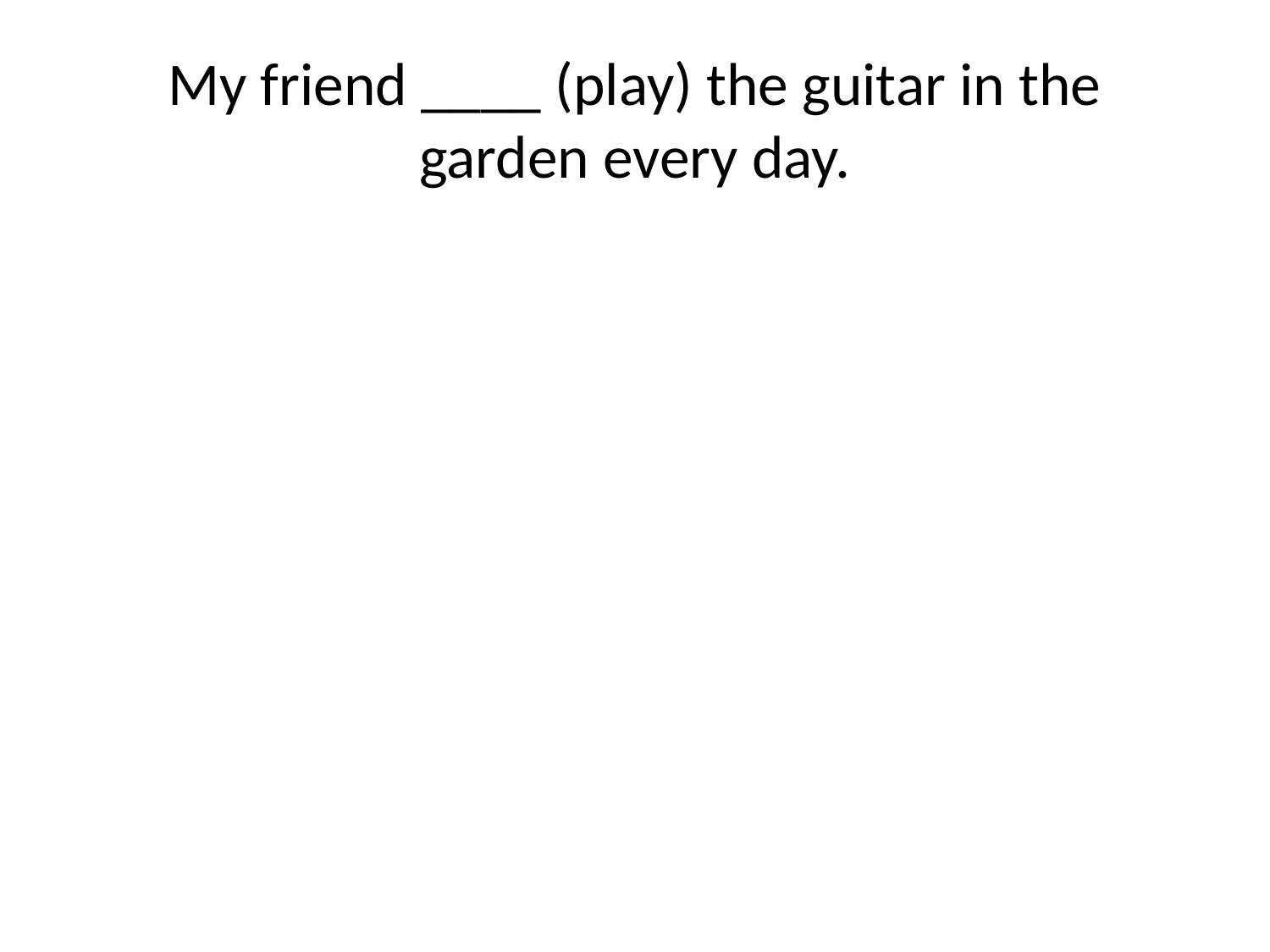

# My friend ____ (play) the guitar in the garden every day.